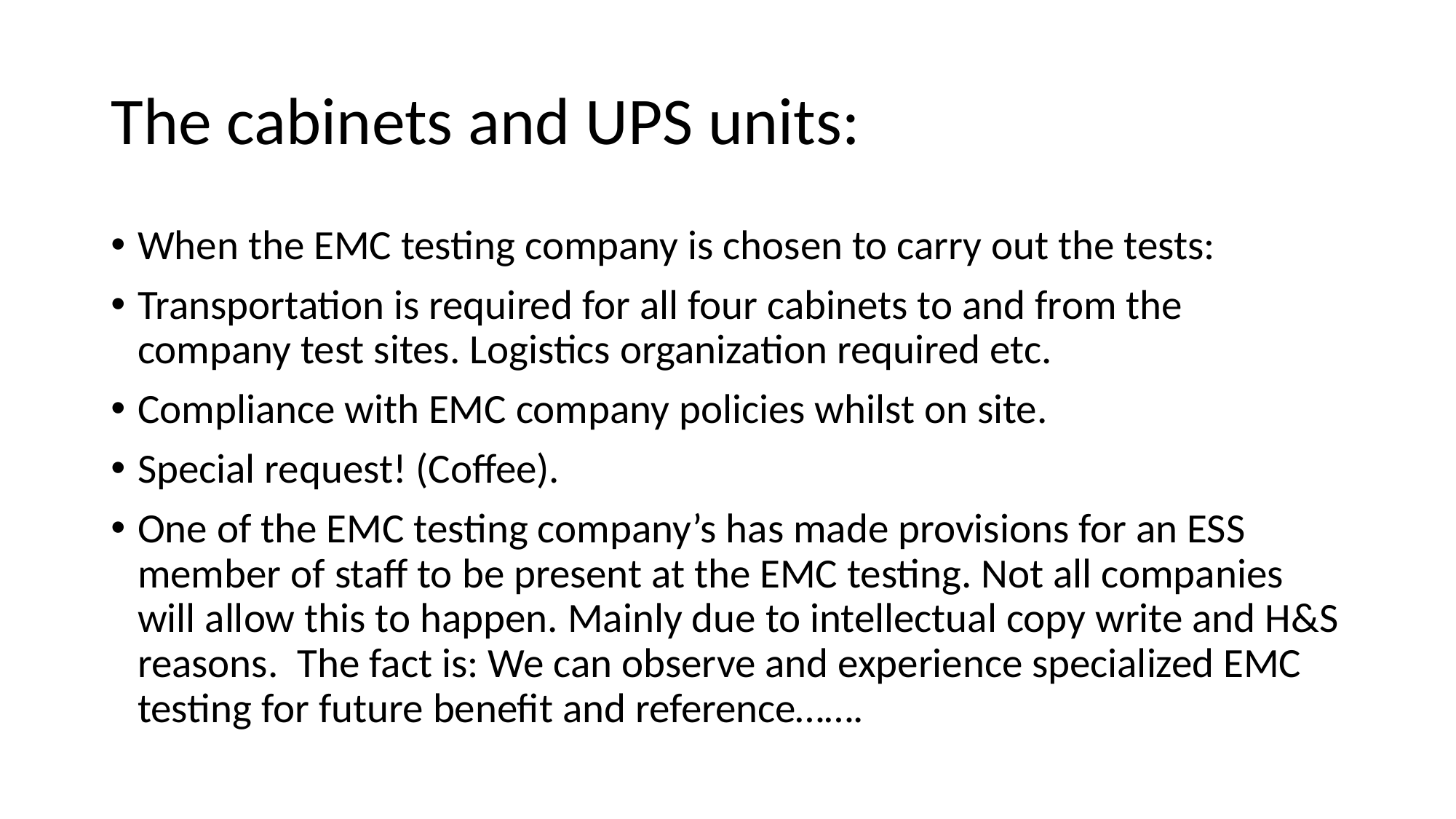

# The cabinets and UPS units:
When the EMC testing company is chosen to carry out the tests:
Transportation is required for all four cabinets to and from the company test sites. Logistics organization required etc.
Compliance with EMC company policies whilst on site.
Special request! (Coffee).
One of the EMC testing company’s has made provisions for an ESS member of staff to be present at the EMC testing. Not all companies will allow this to happen. Mainly due to intellectual copy write and H&S reasons.  The fact is: We can observe and experience specialized EMC testing for future benefit and reference…….